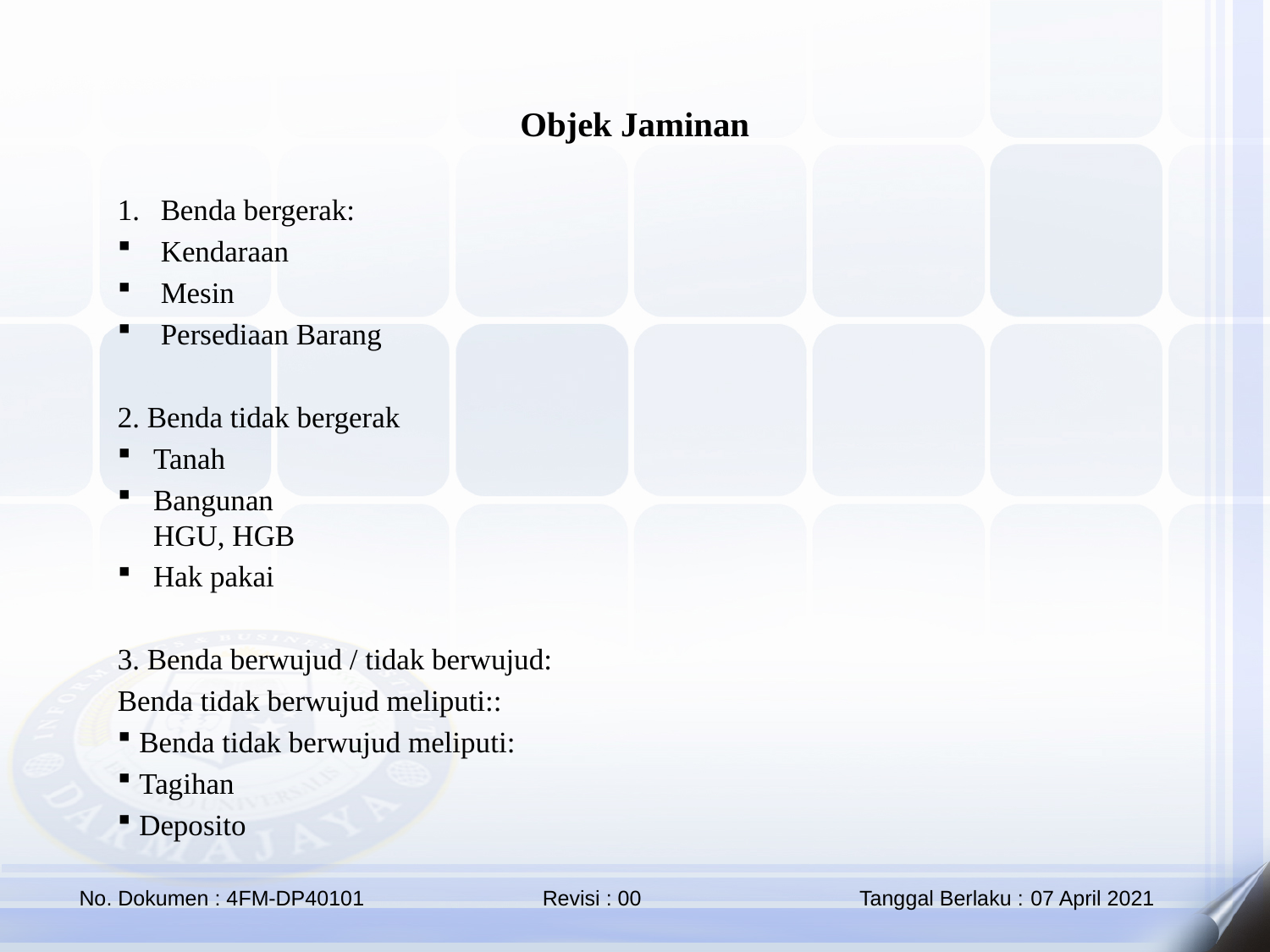

Objek Jaminan

Benda bergerak:
Kendaraan
Mesin
Persediaan Barang

2. Benda tidak bergerak
Tanah
Bangunan
HGU, HGB
Hak pakai

3. Benda berwujud / tidak berwujud:
Benda tidak berwujud meliputi::
Benda tidak berwujud meliputi:
Tagihan
Deposito